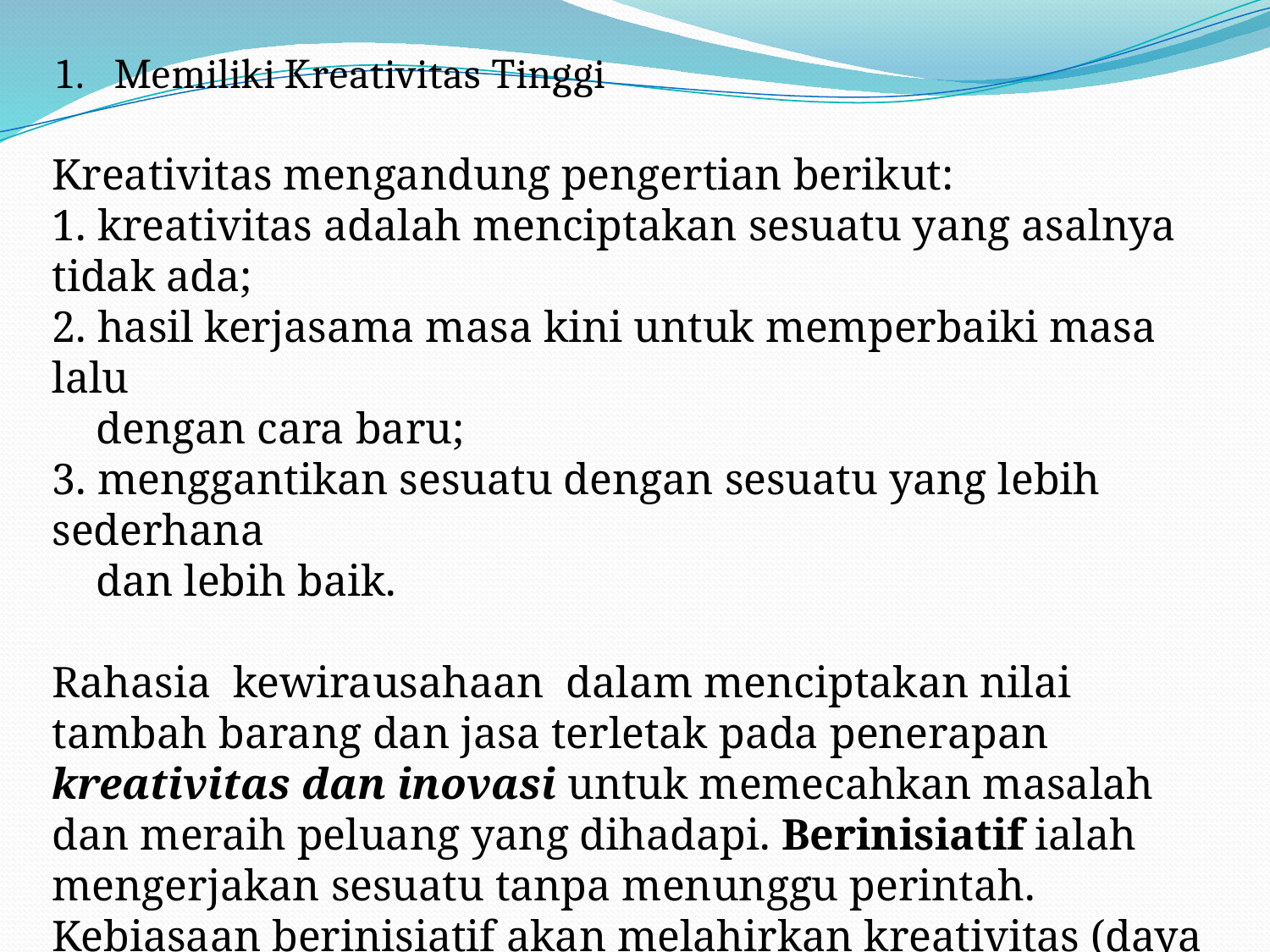

Memiliki Kreativitas Tinggi

Kreativitas mengandung pengertian berikut:
1. kreativitas adalah menciptakan sesuatu yang asalnya tidak ada;
2. hasil kerjasama masa kini untuk memperbaiki masa lalu
    dengan cara baru;
3. menggantikan sesuatu dengan sesuatu yang lebih sederhana
    dan lebih baik.

Rahasia  kewirausahaan  dalam menciptakan nilai tambah barang dan jasa terletak pada penerapan kreativitas dan inovasi untuk memecahkan masalah dan meraih peluang yang dihadapi. Berinisiatif ialah mengerjakan sesuatu tanpa menunggu perintah. Kebiasaan berinisiatif akan melahirkan kreativitas (daya cipta), kemudian melahirkan inovasi.